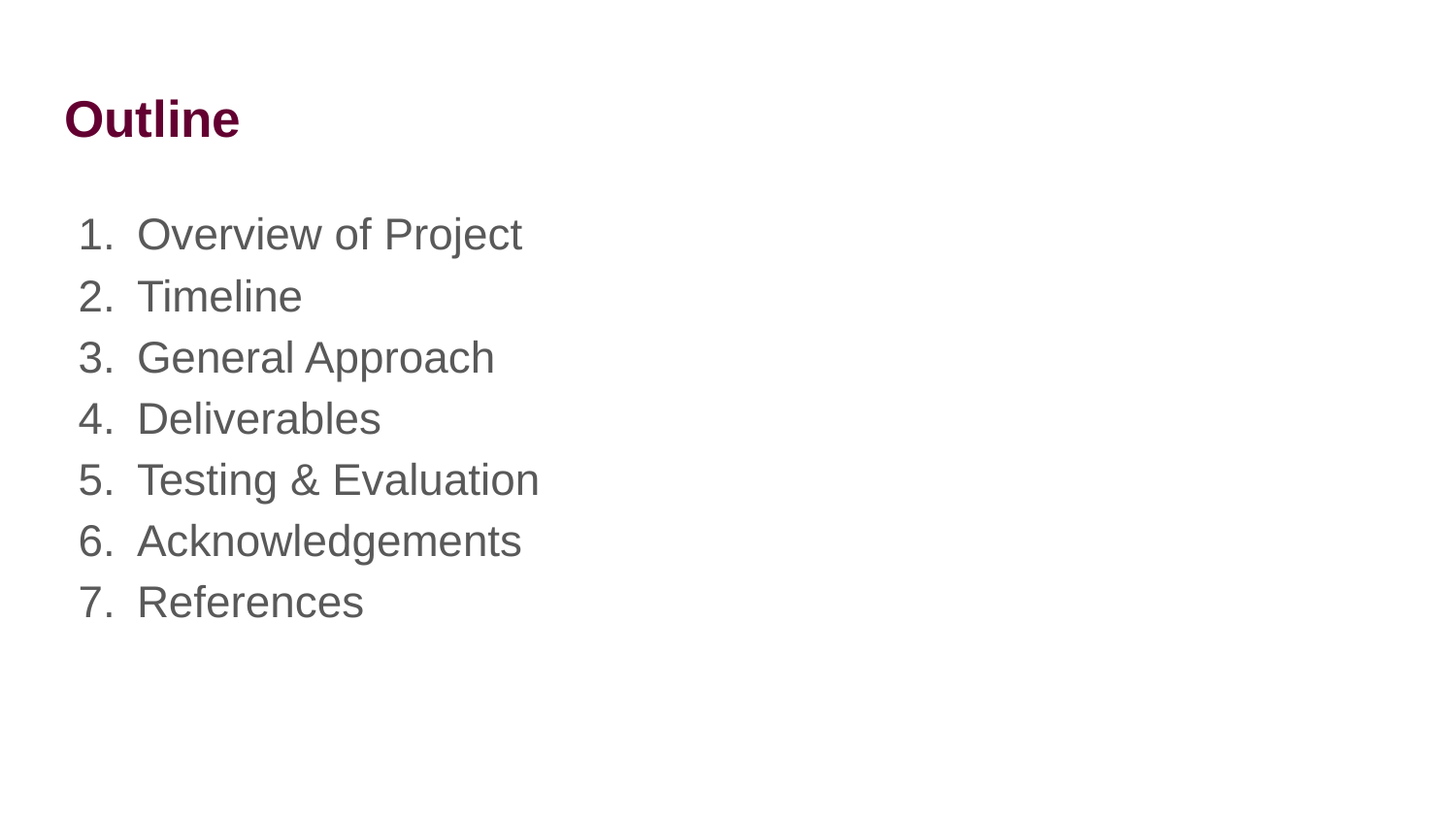

# Outline
Overview of Project
Timeline
General Approach
Deliverables
Testing & Evaluation
Acknowledgements
References